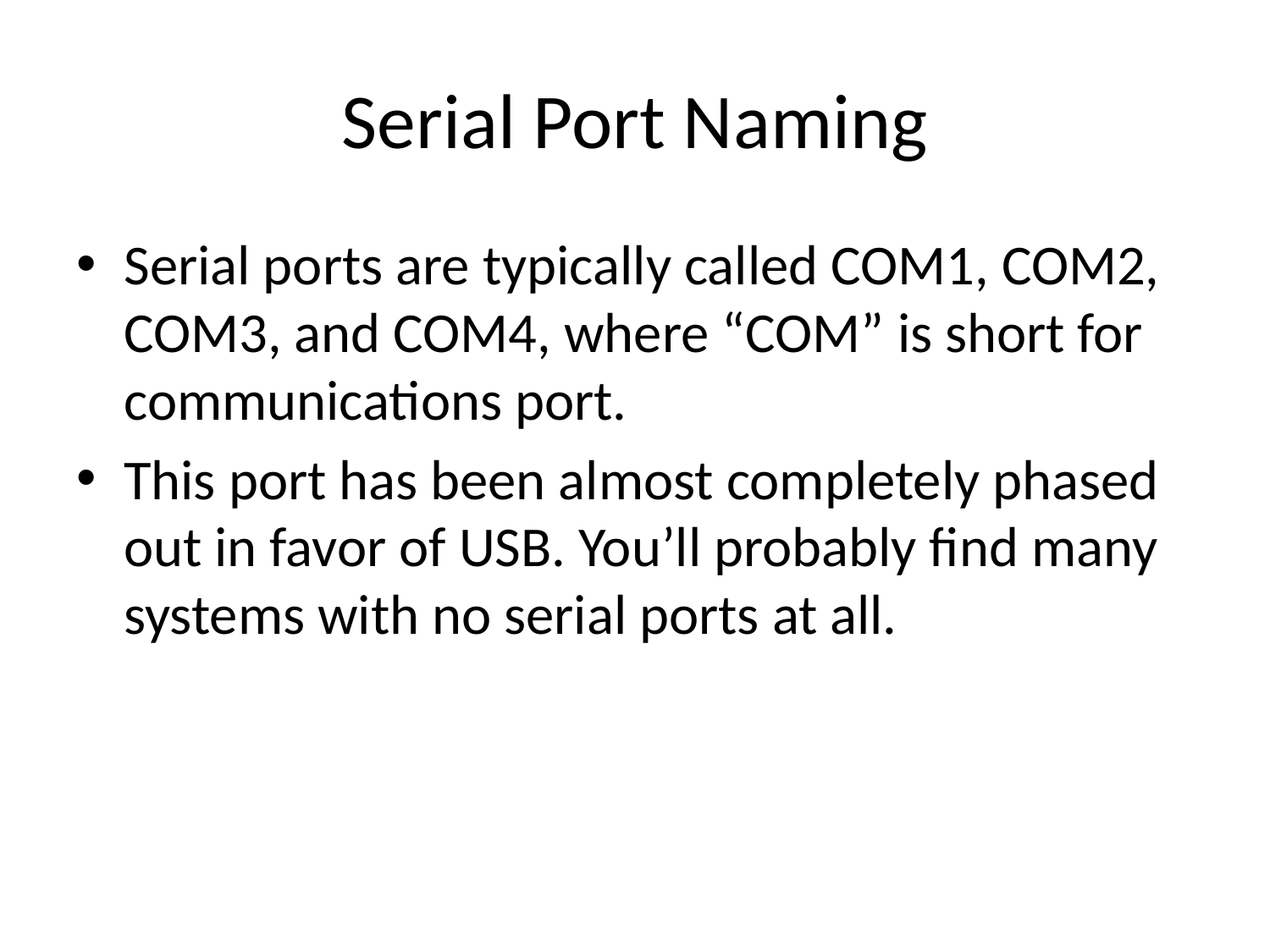

# Serial Port Naming
Serial ports are typically called COM1, COM2, COM3, and COM4, where “COM” is short for communications port.
This port has been almost completely phased out in favor of USB. You’ll probably find many systems with no serial ports at all.